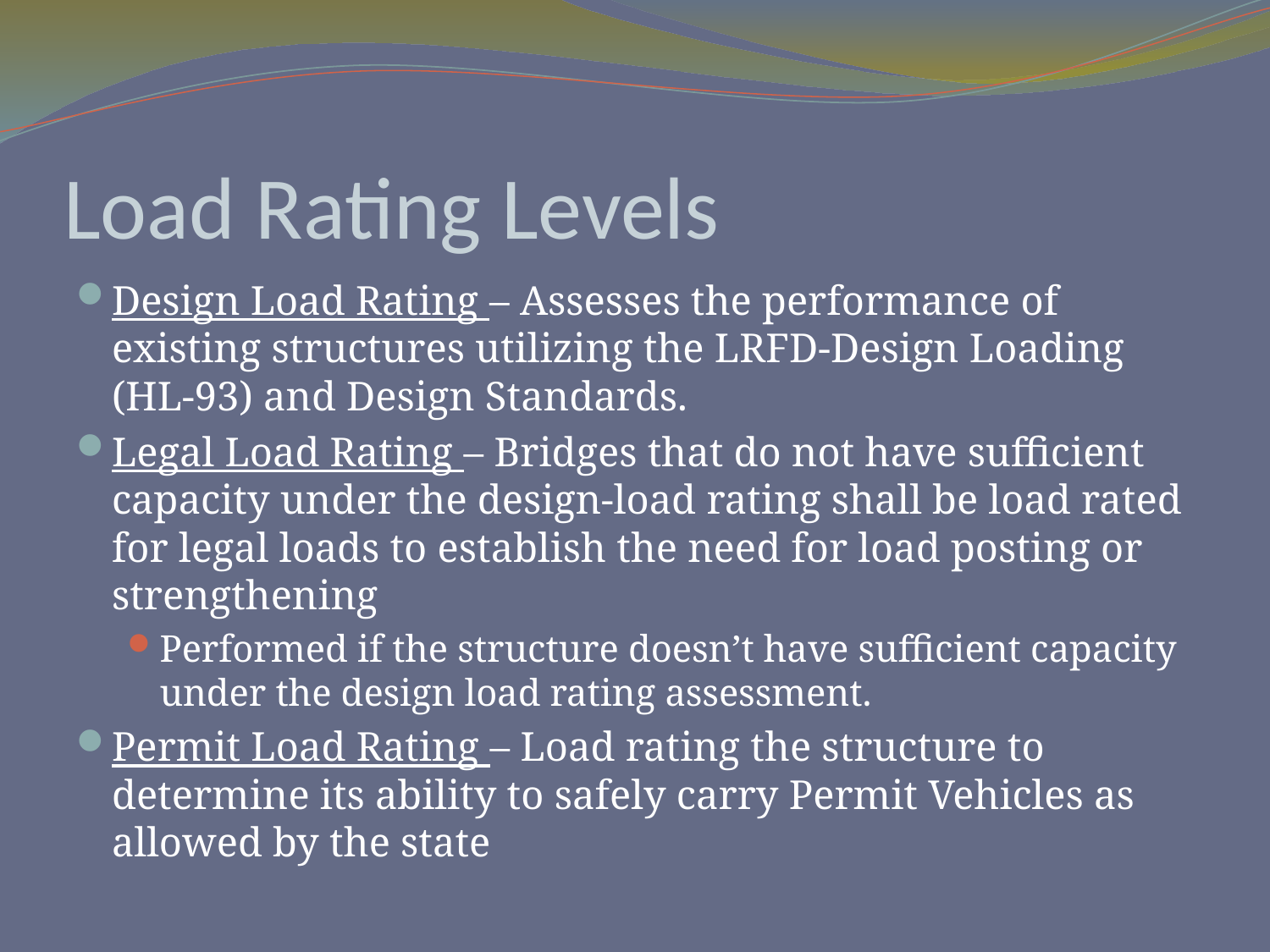

# Load Rating Levels
Design Load Rating – Assesses the performance of existing structures utilizing the LRFD-Design Loading (HL-93) and Design Standards.
Legal Load Rating – Bridges that do not have sufficient capacity under the design-load rating shall be load rated for legal loads to establish the need for load posting or strengthening
Performed if the structure doesn’t have sufficient capacity under the design load rating assessment.
Permit Load Rating – Load rating the structure to determine its ability to safely carry Permit Vehicles as allowed by the state